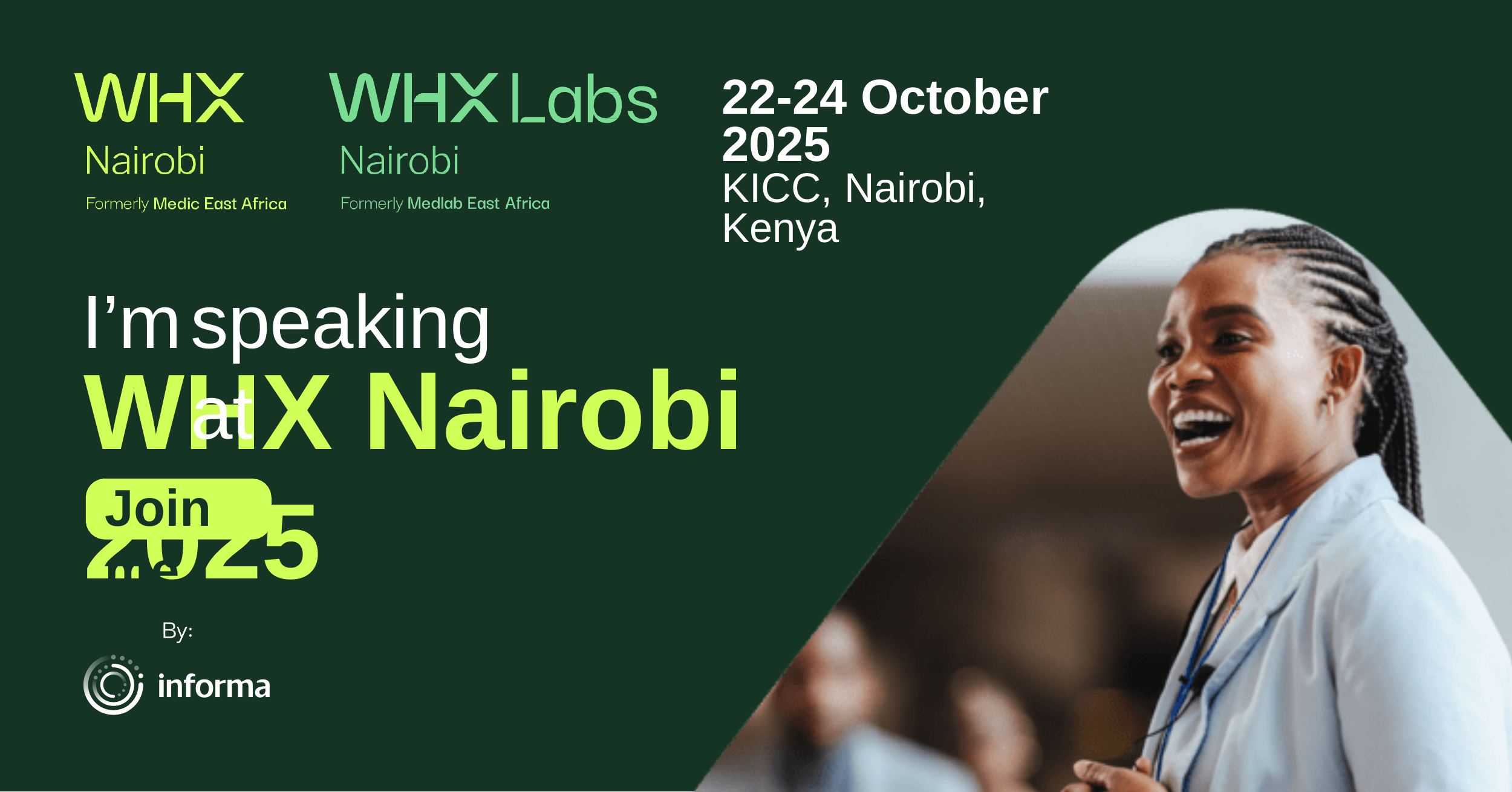

I’m	speaking	at

WHX Nairobi	2025
Join me